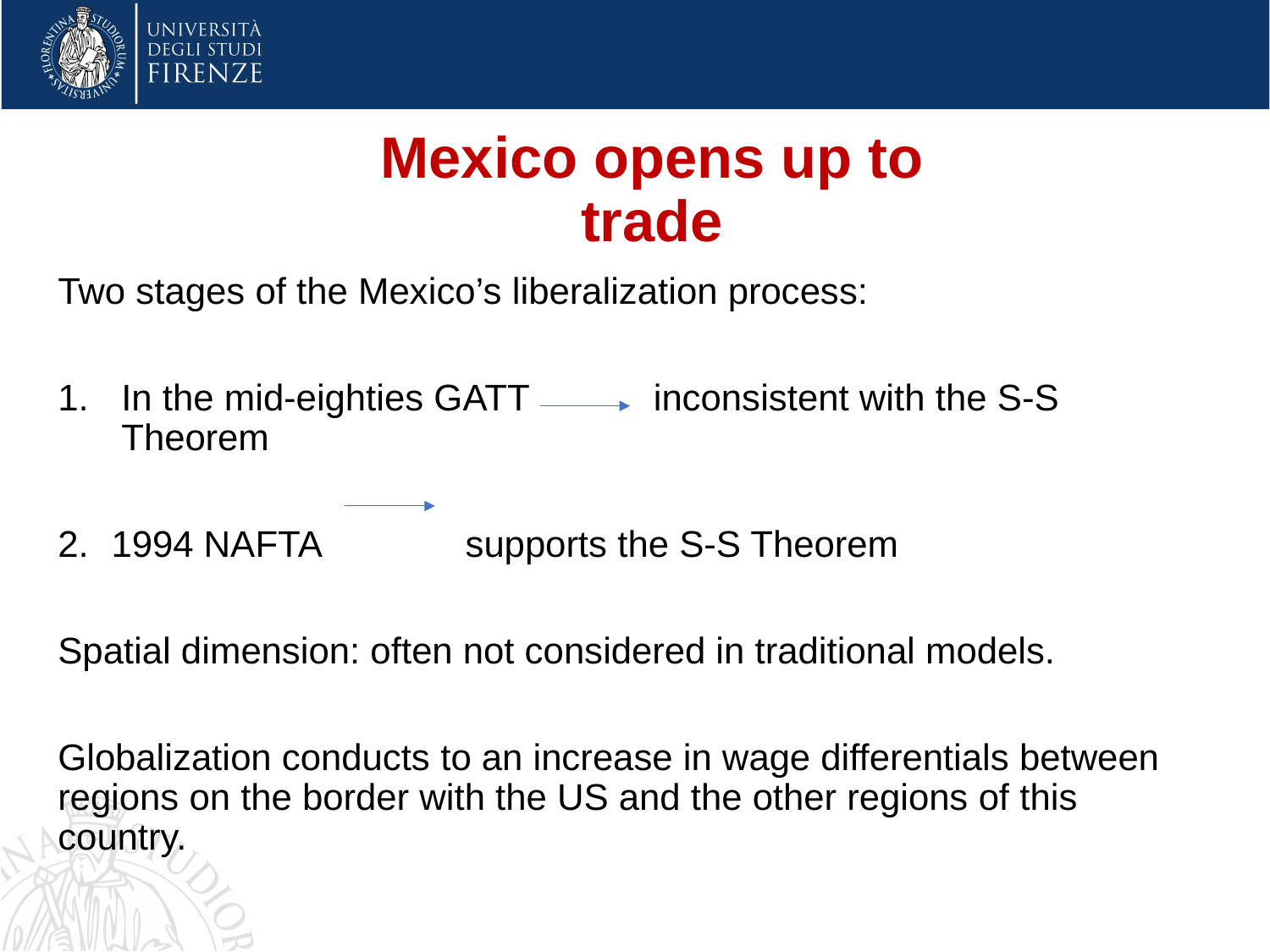

# Mexico opens up to trade
Two stages of the Mexico’s liberalization process:

In the mid-eighties GATT            inconsistent with the S-S Theorem

1994 NAFTA              supports the S-S Theorem

Spatial dimension: often not considered in traditional models.

Globalization conducts to an increase in wage differentials between regions on the border with the US and the other regions of this country.